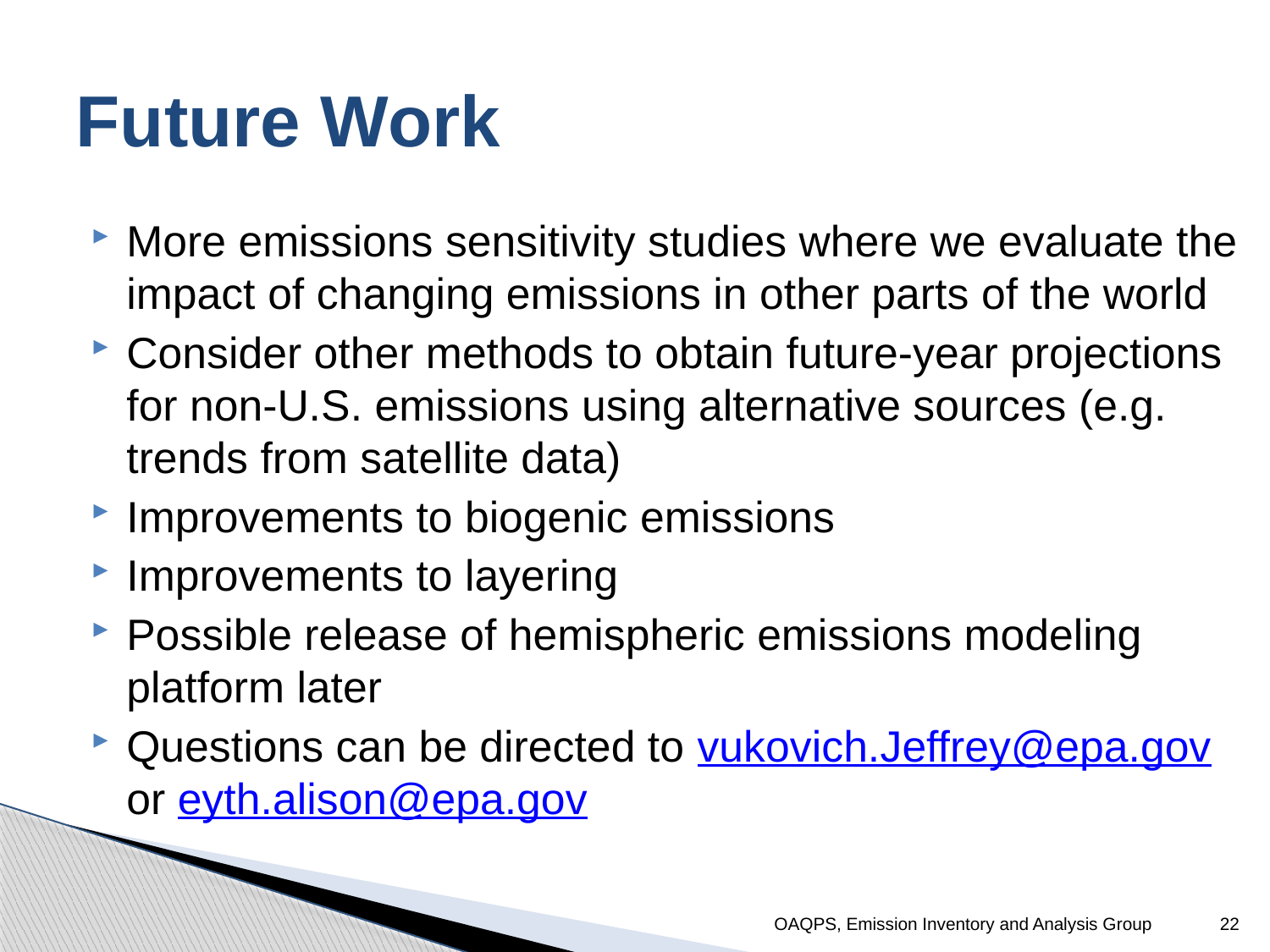

# Future Work

More emissions sensitivity studies where we evaluate the impact of changing emissions in other parts of the world
Consider other methods to obtain future-year projections for non-U.S. emissions using alternative sources (e.g. trends from satellite data)
Improvements to biogenic emissions
Improvements to layering
Possible release of hemispheric emissions modeling platform later
Questions can be directed to vukovich.Jeffrey@epa.gov or eyth.alison@epa.gov
OAQPS, Emission Inventory and Analysis Group
22